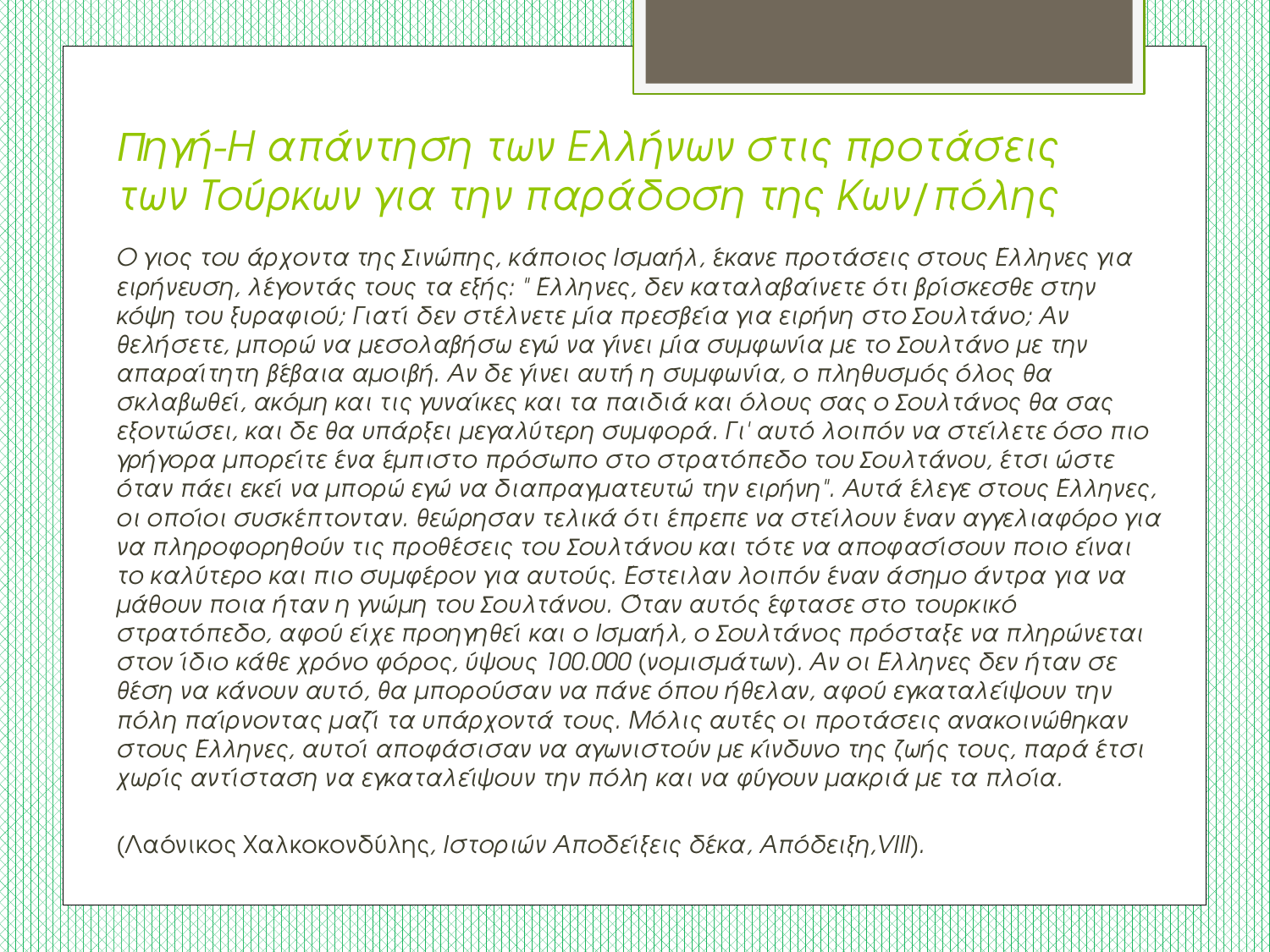

# Πηγή-Η απάντηση των Ελλήνων στις προτάσεις των Τούρκων για την παράδοση της Κων/πόλης
Ο γιος του άρχοντα της Σινώπης, κάποιος Ισμαήλ, έκανε προτάσεις στους Έλληνες για ειρήνευση, λέγοντάς τους τα εξής: " Έλληνες, δεν καταλαβαίνετε ότι βρίσκεσθε στην κόψη του ξυραφιού; Γιατί δεν στέλνετε μία πρεσβεία για ειρήνη στο Σουλτάνο; Αν θελήσετε, μπορώ να μεσολαβήσω εγώ να γίνει μία συμφωνία με το Σουλτάνο με την απαραίτητη βέβαια αμοιβή. Αν δε γίνει αυτή η συμφωνία, ο πληθυσμός όλος θα σκλαβωθεί, ακόμη και τις γυναίκες και τα παιδιά και όλους σας ο Σουλτάνος θα σας εξοντώσει, και δε θα υπάρξει μεγαλύτερη συμφορά. Γι' αυτό λοιπόν να στείλετε όσο πιο γρήγορα μπορείτε ένα έμπιστο πρόσωπο στο στρατόπεδο του Σουλτάνου, έτσι ώστε όταν πάει εκεί να μπορώ εγώ να διαπραγματευτώ την ειρήνη". Αυτά έλεγε στους Έλληνες, οι οποίοι συσκέπτονταν. θεώρησαν τελικά ότι έπρεπε να στείλουν έναν αγγελιαφόρο για να πληροφορηθούν τις προθέσεις του Σουλτάνου και τότε να αποφασίσουν ποιο είναι το καλύτερο και πιο συμφέρον για αυτούς. Έστειλαν λοιπόν έναν άσημο άντρα για να μάθουν ποια ήταν η γνώμη του Σουλτάνου. Όταν αυτός έφτασε στο τουρκικό στρατόπεδο, αφού είχε προηγηθεί και ο Ισμαήλ, ο Σουλτάνος πρόσταξε να πληρώνεται στον ίδιο κάθε χρόνο φόρος, ύψους 100.000 (νομισμάτων). Αν οι Έλληνες δεν ήταν σε θέση να κάνουν αυτό, θα μπορούσαν να πάνε όπου ήθελαν, αφού εγκαταλείψουν την πόλη παίρνοντας μαζί τα υπάρχοντά τους. Μόλις αυτές οι προτάσεις ανακοινώθηκαν στους Έλληνες, αυτοί αποφάσισαν να αγωνιστούν με κίνδυνο της ζωής τους, παρά έτσι χωρίς αντίσταση να εγκαταλείψουν την πόλη και να φύγουν μακριά με τα πλοία.

(Λαόνικος Χαλκοκονδύλης, Ιστοριών Αποδείξεις δέκα, Απόδειξη,VIII).